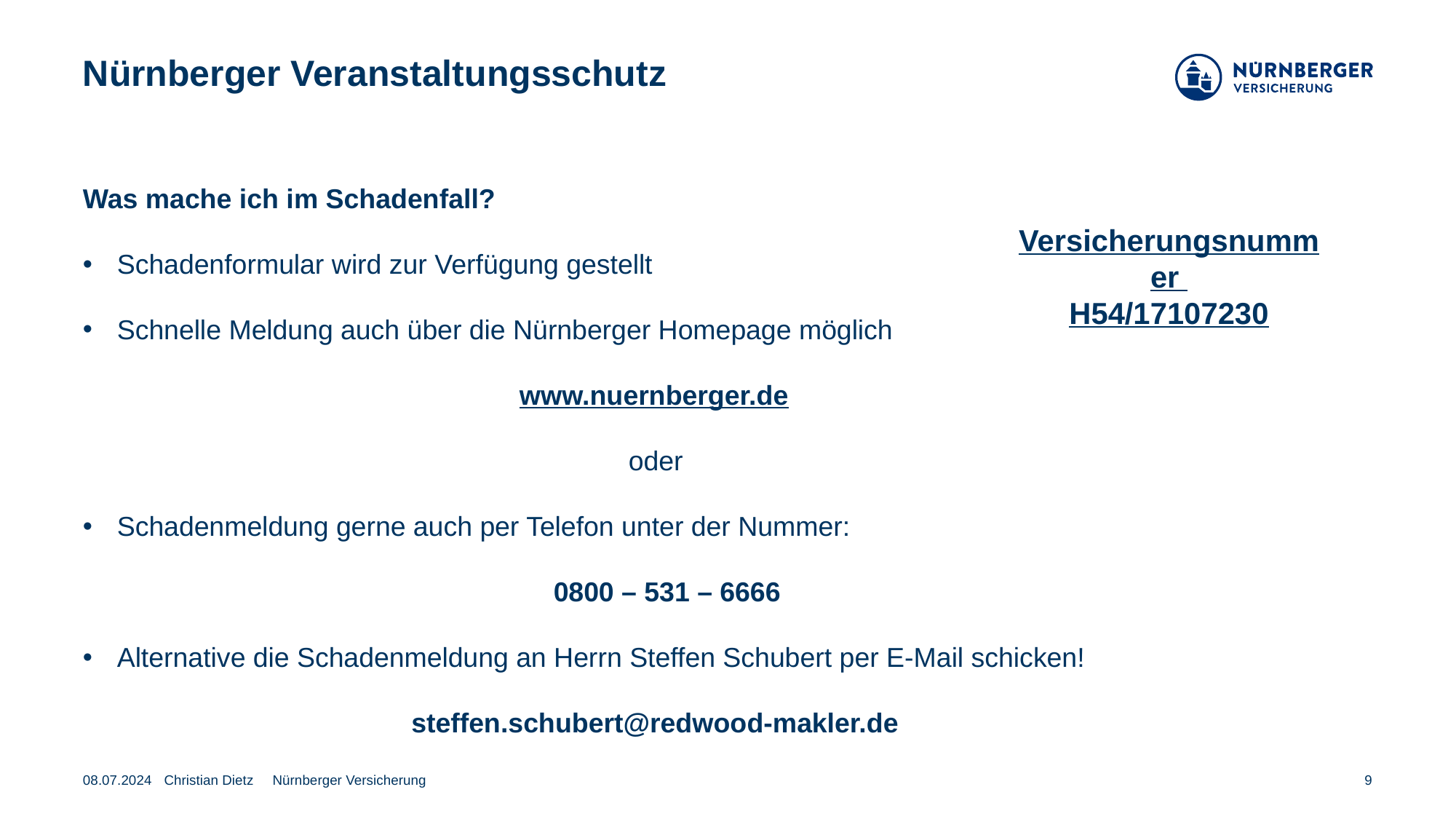

# Nürnberger Veranstaltungsschutz
Was mache ich im Schadenfall?

Schadenformular wird zur Verfügung gestellt

Schnelle Meldung auch über die Nürnberger Homepage möglich

				www.nuernberger.de

					oder

Schadenmeldung gerne auch per Telefon unter der Nummer:

					0800 – 531 – 6666

Alternative die Schadenmeldung an Herrn Steffen Schubert per E-Mail schicken!

	steffen.schubert@redwood-makler.de
Versicherungsnummer
H54/17107230
08.07.2024
Christian Dietz     Nürnberger Versicherung
9